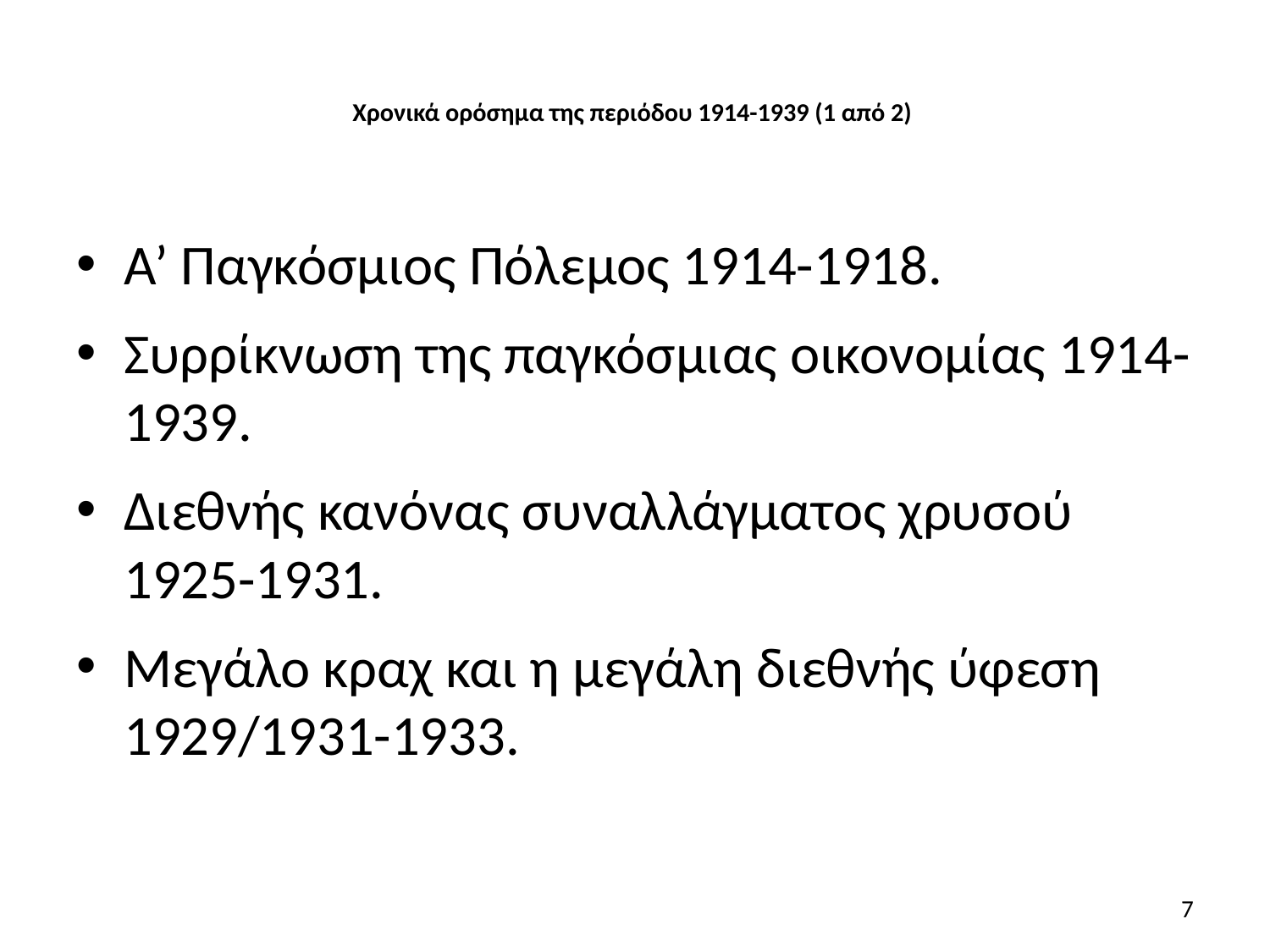

# Χρονικά ορόσημα της περιόδου 1914-1939 (1 από 2)
Α’ Παγκόσμιος Πόλεμος 1914-1918.
Συρρίκνωση της παγκόσμιας οικονομίας 1914-1939.
Διεθνής κανόνας συναλλάγματος χρυσού 1925-1931.
Μεγάλο κραχ και η μεγάλη διεθνής ύφεση 1929/1931-1933.
7